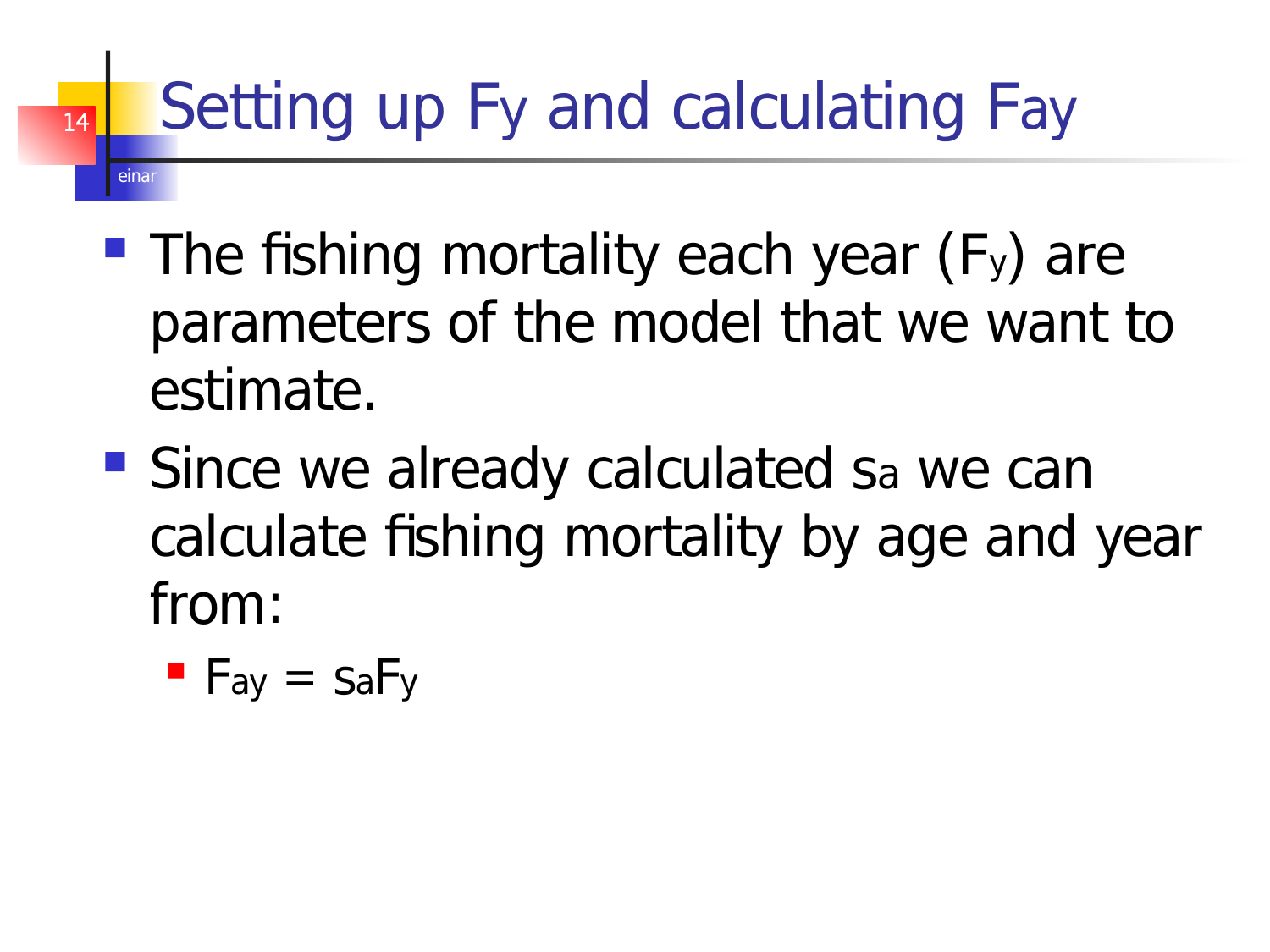

# Setting up Fy and calculating Fay
14
The fishing mortality each year (Fy) are parameters of the model that we want to estimate.
Since we already calculated sa we can calculate fishing mortality by age and year from:
Fay = saFy